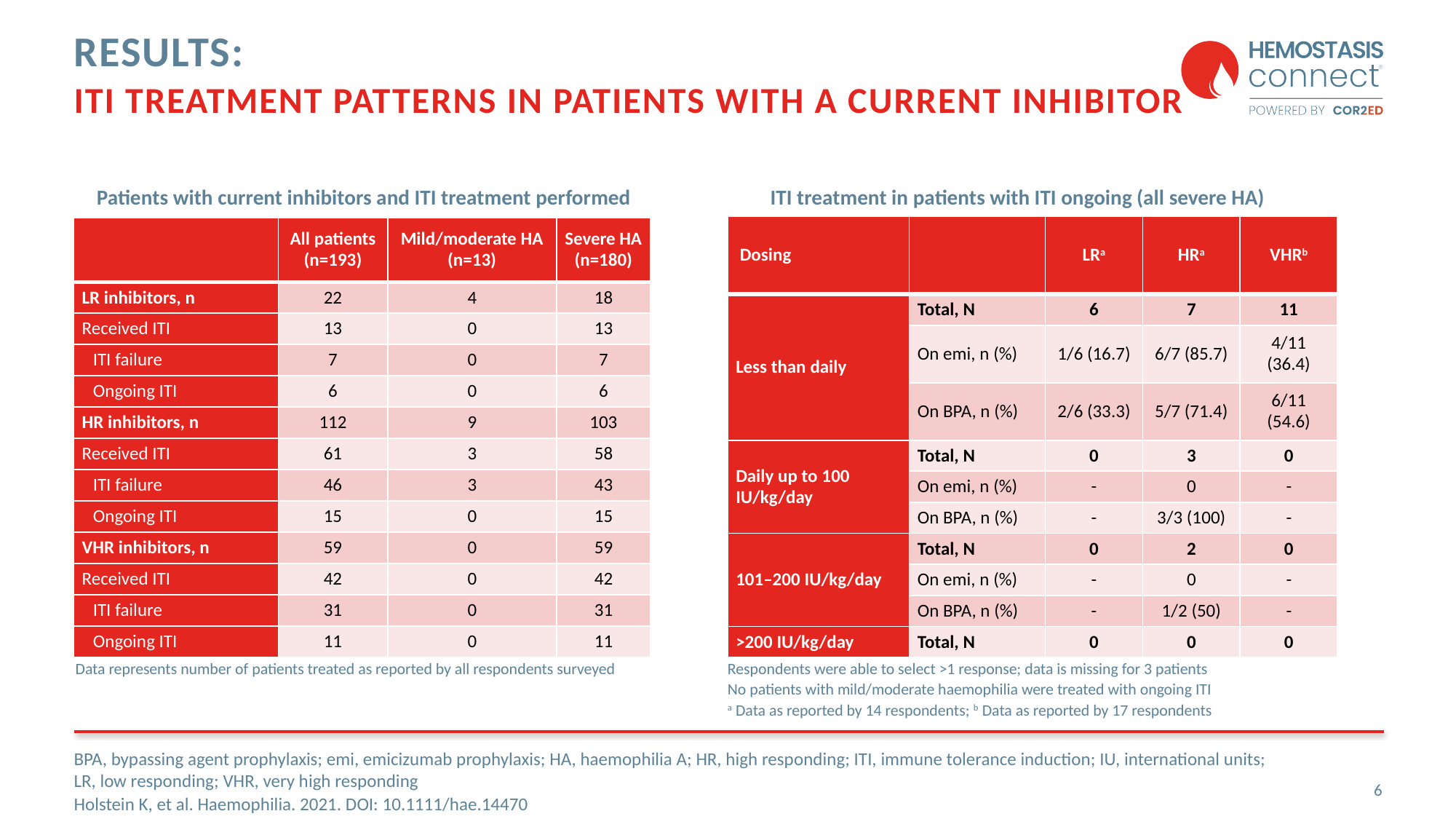

# Results: ITI treatment patterns in patients with A Current inhibitor
ITI treatment in patients with ITI ongoing (all severe HA)
Patients with current inhibitors and ITI treatment performed
| Dosing |  | LRa | HRa | VHRb |
| --- | --- | --- | --- | --- |
| Less than daily | Total, N | 6 | 7 | 11 |
|  | On emi, n (%) | 1/6 (16.7) | 6/7 (85.7) | 4/11 (36.4) |
|  | On BPA, n (%) | 2/6 (33.3) | 5/7 (71.4) | 6/11 (54.6) |
| Daily up to 100 IU/kg/day | Total, N | 0 | 3 | 0 |
|  | On emi, n (%) | - | 0 | - |
|  | On BPA, n (%) | - | 3/3 (100) | - |
| 101–200 IU/kg/day | Total, N | 0 | 2 | 0 |
|  | On emi, n (%) | - | 0 | - |
|  | On BPA, n (%) | - | 1/2 (50) | - |
| >200 IU/kg/day | Total, N | 0 | 0 | 0 |
|  | All patients (n=193) | Mild/moderate HA (n=13) | Severe HA (n=180) |
| --- | --- | --- | --- |
| LR inhibitors, n | 22 | 4 | 18 |
| Received ITI | 13 | 0 | 13 |
| ITI failure | 7 | 0 | 7 |
| Ongoing ITI | 6 | 0 | 6 |
| HR inhibitors, n | 112 | 9 | 103 |
| Received ITI | 61 | 3 | 58 |
| ITI failure | 46 | 3 | 43 |
| Ongoing ITI | 15 | 0 | 15 |
| VHR inhibitors, n | 59 | 0 | 59 |
| Received ITI | 42 | 0 | 42 |
| ITI failure | 31 | 0 | 31 |
| Ongoing ITI | 11 | 0 | 11 |
Data represents number of patients treated as reported by all respondents surveyed
Respondents were able to select >1 response; data is missing for 3 patients
No patients with mild/moderate haemophilia were treated with ongoing ITI
a Data as reported by 14 respondents; b Data as reported by 17 respondents
BPA, bypassing agent prophylaxis; emi, emicizumab prophylaxis; HA, haemophilia A; HR, high responding; ITI, immune tolerance induction; IU, international units;
LR, low responding; VHR, very high responding
Holstein K, et al. Haemophilia. 2021. DOI: 10.1111/hae.14470
6